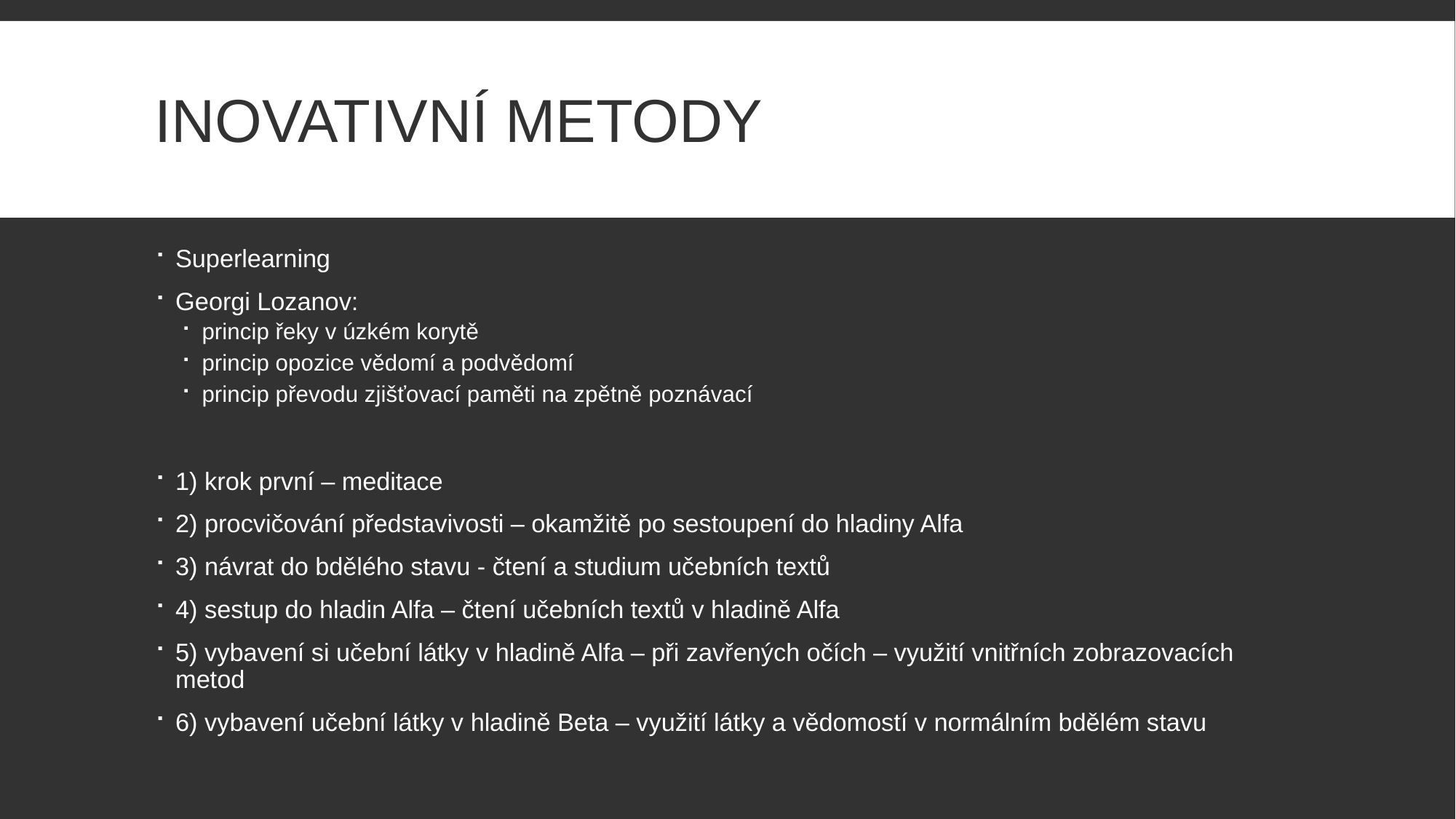

# Inovativní metody
Superlearning
Georgi Lozanov:
princip řeky v úzkém korytě
princip opozice vědomí a podvědomí
princip převodu zjišťovací paměti na zpětně poznávací

1) krok první – meditace
2) procvičování představivosti – okamžitě po sestoupení do hladiny Alfa
3) návrat do bdělého stavu - čtení a studium učebních textů
4) sestup do hladin Alfa – čtení učebních textů v hladině Alfa
5) vybavení si učební látky v hladině Alfa – při zavřených očích – využití vnitřních zobrazovacích metod
6) vybavení učební látky v hladině Beta – využití látky a vědomostí v normálním bdělém stavu